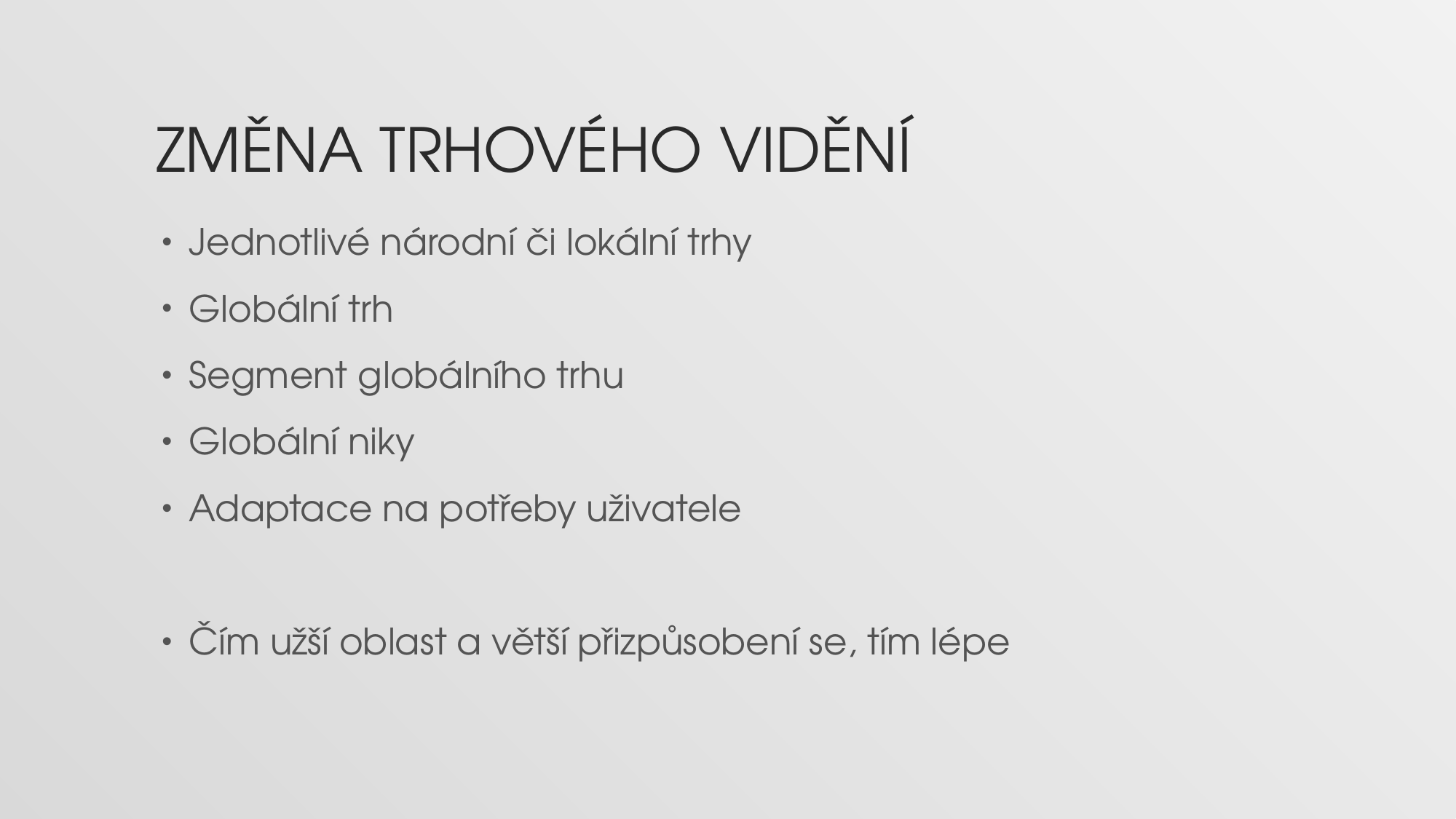

# Změna trhového vidění
Jednotlivé národní či lokální trhy
Globální trh
Segment globálního trhu
Globální niky
Adaptace na potřeby uživatele

Čím užší oblast a větší přizpůsobení se, tím lépe